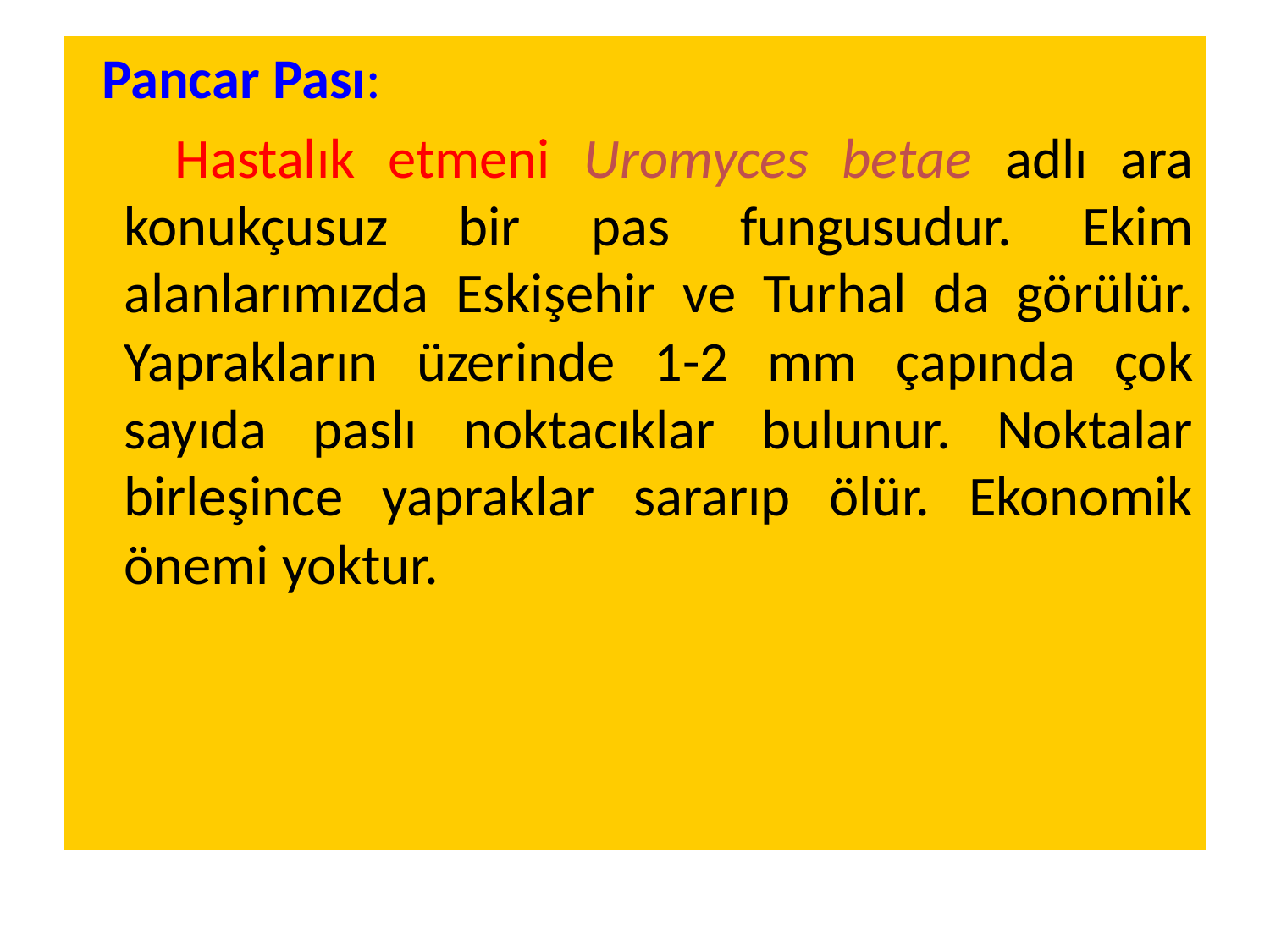

Pancar Pası:
   Hastalık etmeni Uromyces betae adlı ara konukçusuz bir pas fungusudur. Ekim alanlarımızda Eskişehir ve Turhal da görülür. Yaprakların üzerinde 1-2 mm çapında çok sayıda paslı noktacıklar bulunur. Noktalar birleşince yapraklar sararıp ölür. Ekonomik önemi yoktur.